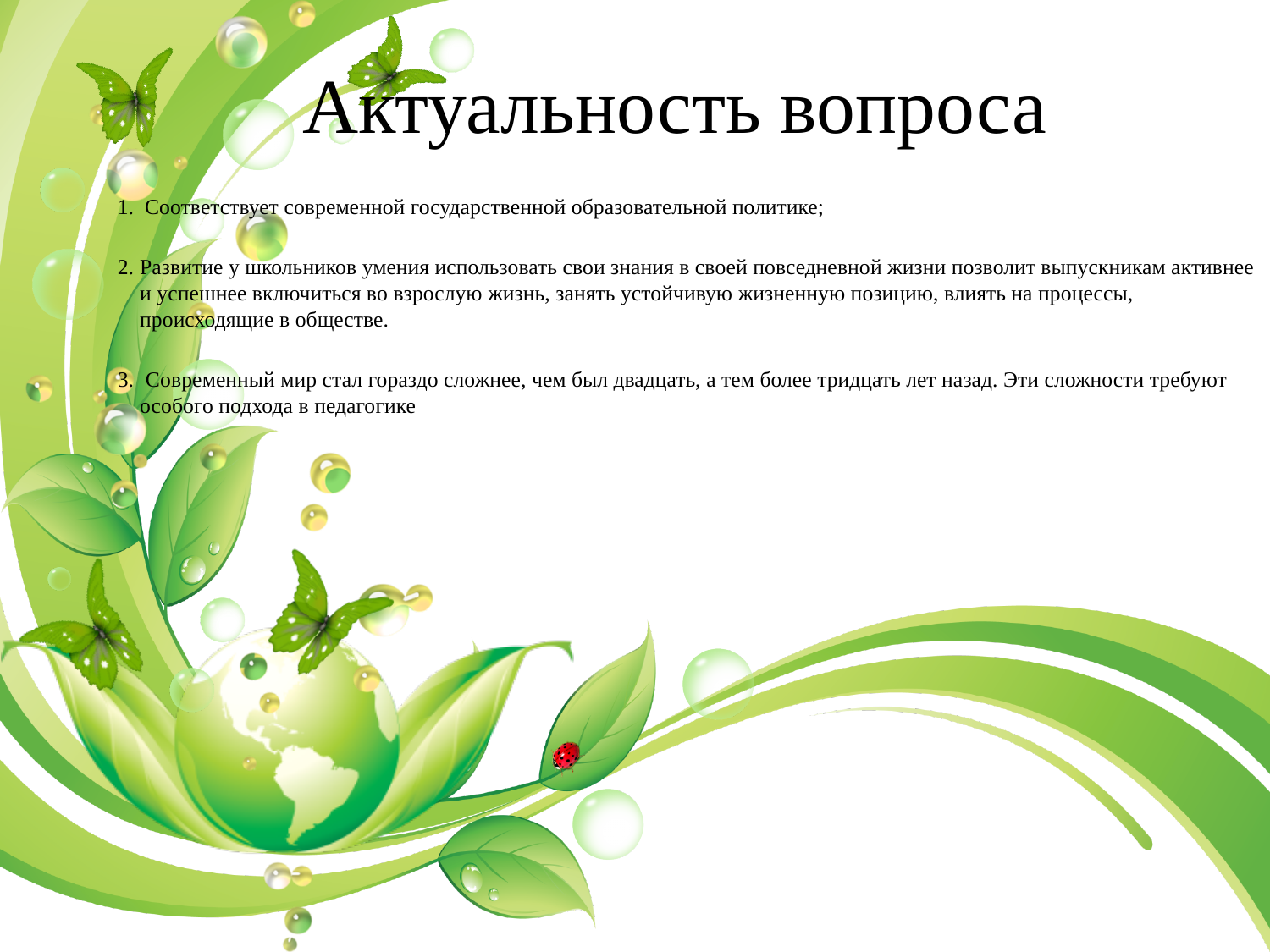

# Актуальность вопроса
Соответствует современной государственной образовательной политике;

Развитие у школьников умения использовать свои знания в своей повседневной жизни позволит выпускникам активнее и успешнее включиться во взрослую жизнь, занять устойчивую жизненную позицию, влиять на процессы, происходящие в обществе.

 Современный мир стал гораздо сложнее, чем был двадцать, а тем более тридцать лет назад. Эти сложности требуют особого подхода в педагогике